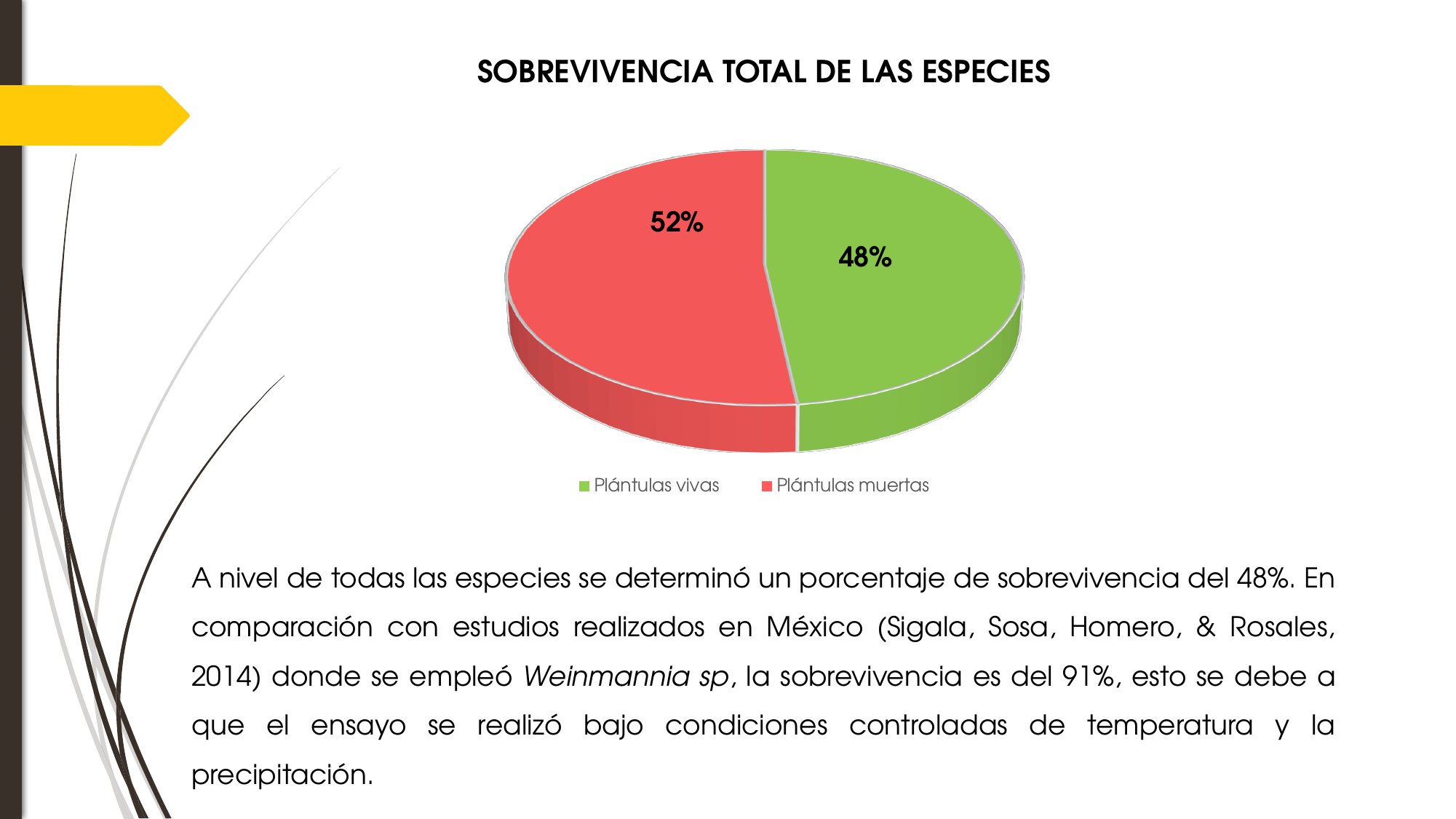

SOBREVIVENCIA TOTAL DE LAS ESPECIES

[unsupported chart]

A nivel de todas las especies se determinó un porcentaje de sobrevivencia del 48%. En comparación con estudios realizados en México (Sigala, Sosa, Homero, & Rosales, 2014) donde se empleó Weinmannia sp, la sobrevivencia es del 91%, esto se debe a que el ensayo se realizó bajo condiciones controladas de temperatura y la precipitación.